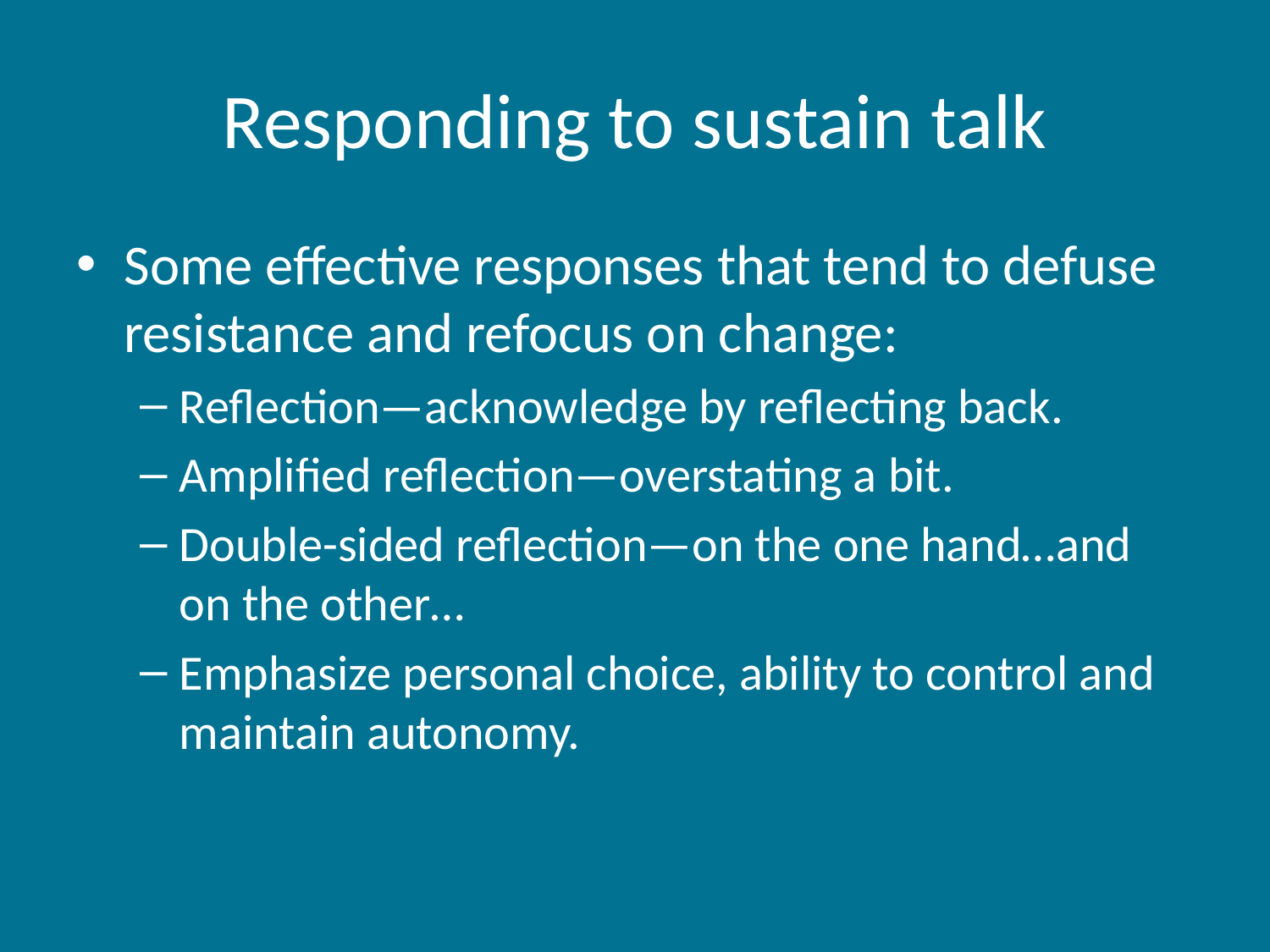

# Responding to sustain talk
Some effective responses that tend to defuse resistance and refocus on change:
Reflection—acknowledge by reflecting back.
Amplified reflection—overstating a bit.
Double-sided reflection—on the one hand…and on the other…
Emphasize personal choice, ability to control and maintain autonomy.